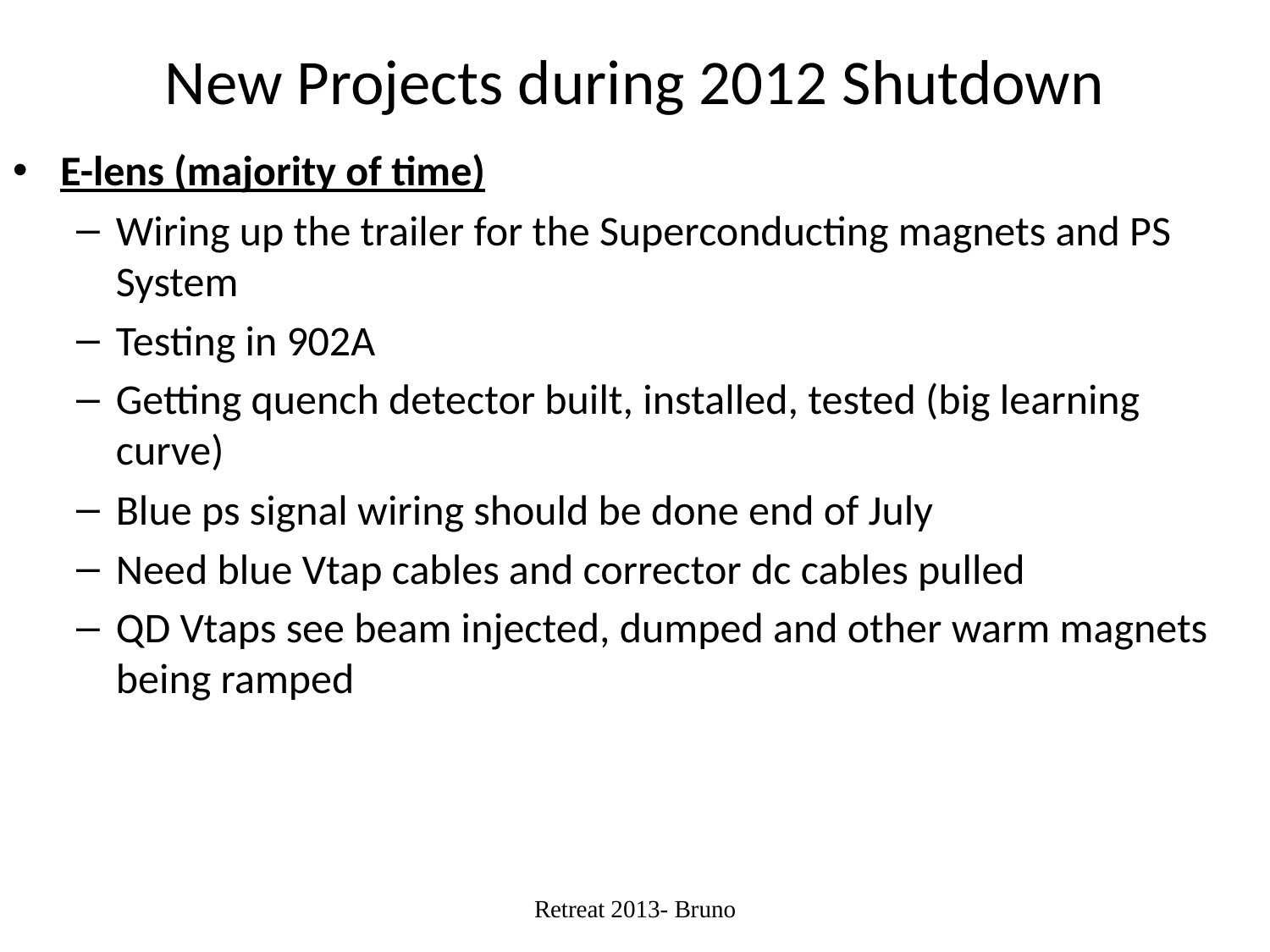

# New Projects during 2012 Shutdown
E-lens (majority of time)
Wiring up the trailer for the Superconducting magnets and PS System
Testing in 902A
Getting quench detector built, installed, tested (big learning curve)
Blue ps signal wiring should be done end of July
Need blue Vtap cables and corrector dc cables pulled
QD Vtaps see beam injected, dumped and other warm magnets being ramped
Retreat 2013- Bruno